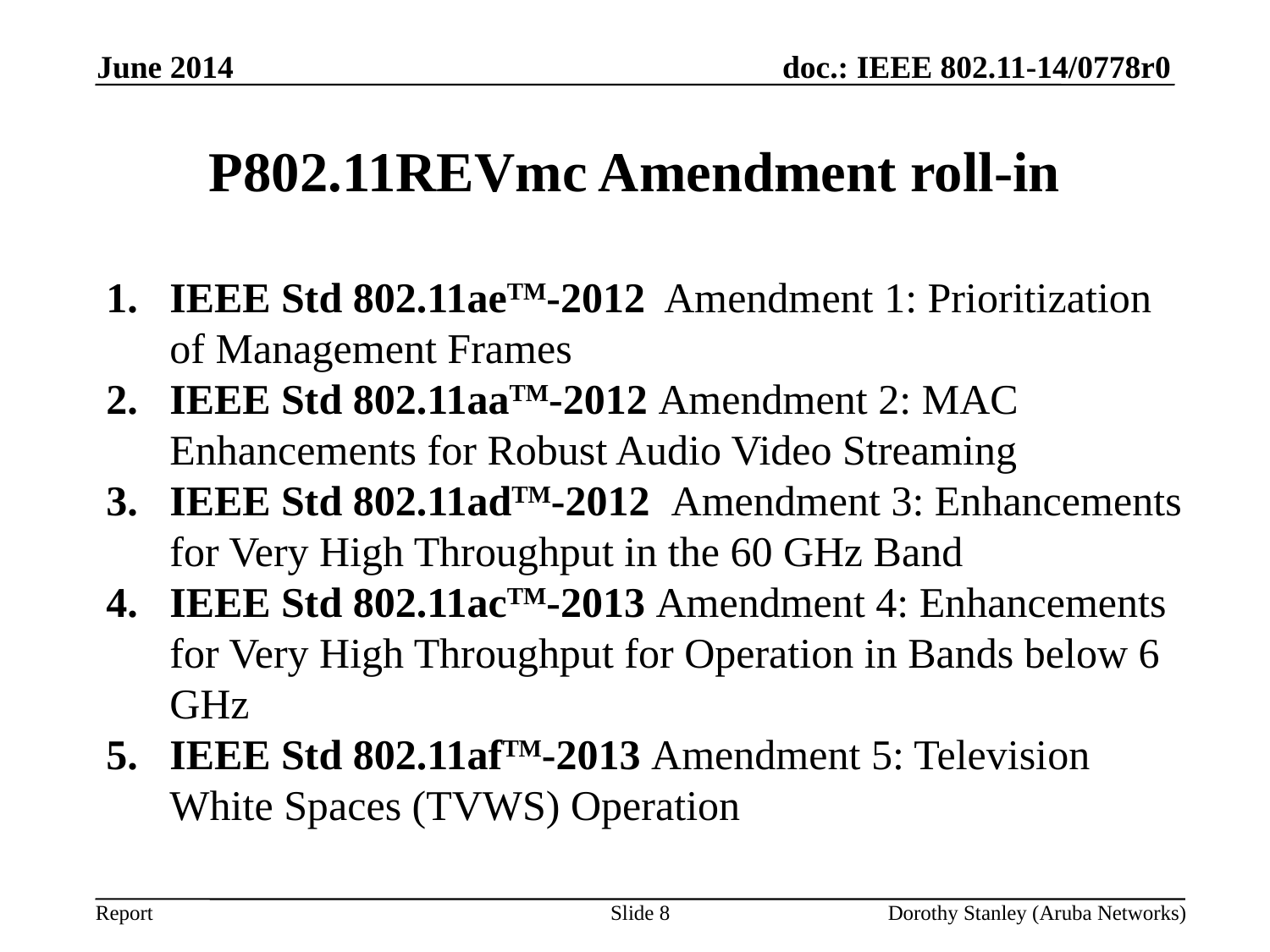

June 2014
# P802.11REVmc Amendment roll-in
IEEE Std 802.11aeTM-2012  Amendment 1: Prioritization of Management Frames
IEEE Std 802.11aaTM-2012 Amendment 2: MAC Enhancements for Robust Audio Video Streaming
IEEE Std 802.11adTM-2012  Amendment 3: Enhancements for Very High Throughput in the 60 GHz Band
IEEE Std 802.11acTM-2013 Amendment 4: Enhancements for Very High Throughput for Operation in Bands below 6 GHz
IEEE Std 802.11afTM-2013 Amendment 5: Television White Spaces (TVWS) Operation

Slide 8
Dorothy Stanley (Aruba Networks)